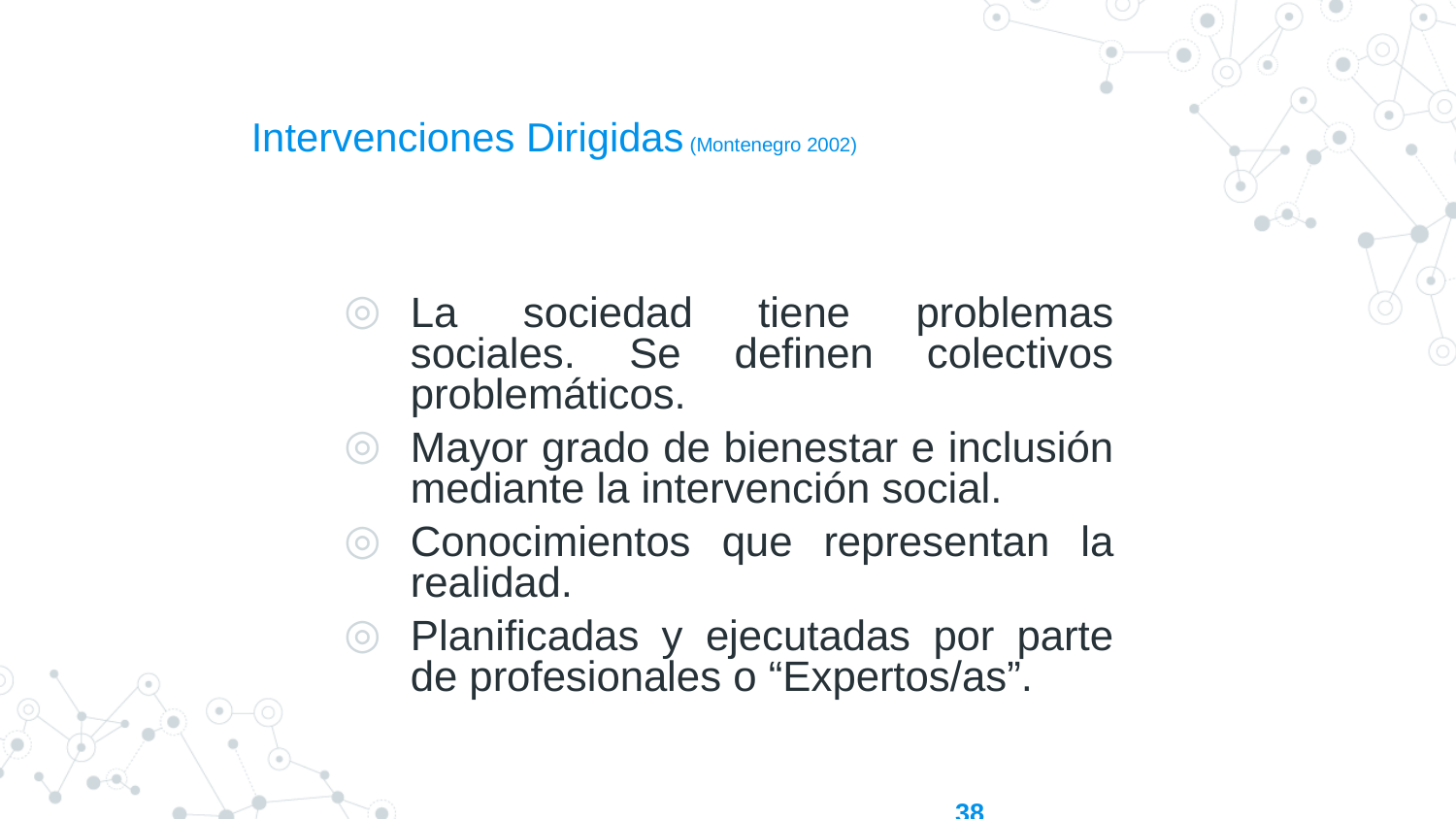

# Intervenciones Dirigidas (Montenegro 2002)
La sociedad tiene problemas sociales. Se definen colectivos problemáticos.
Mayor grado de bienestar e inclusión mediante la intervención social.
Conocimientos que representan la realidad.
Planificadas y ejecutadas por parte de profesionales o “Expertos/as”.
38